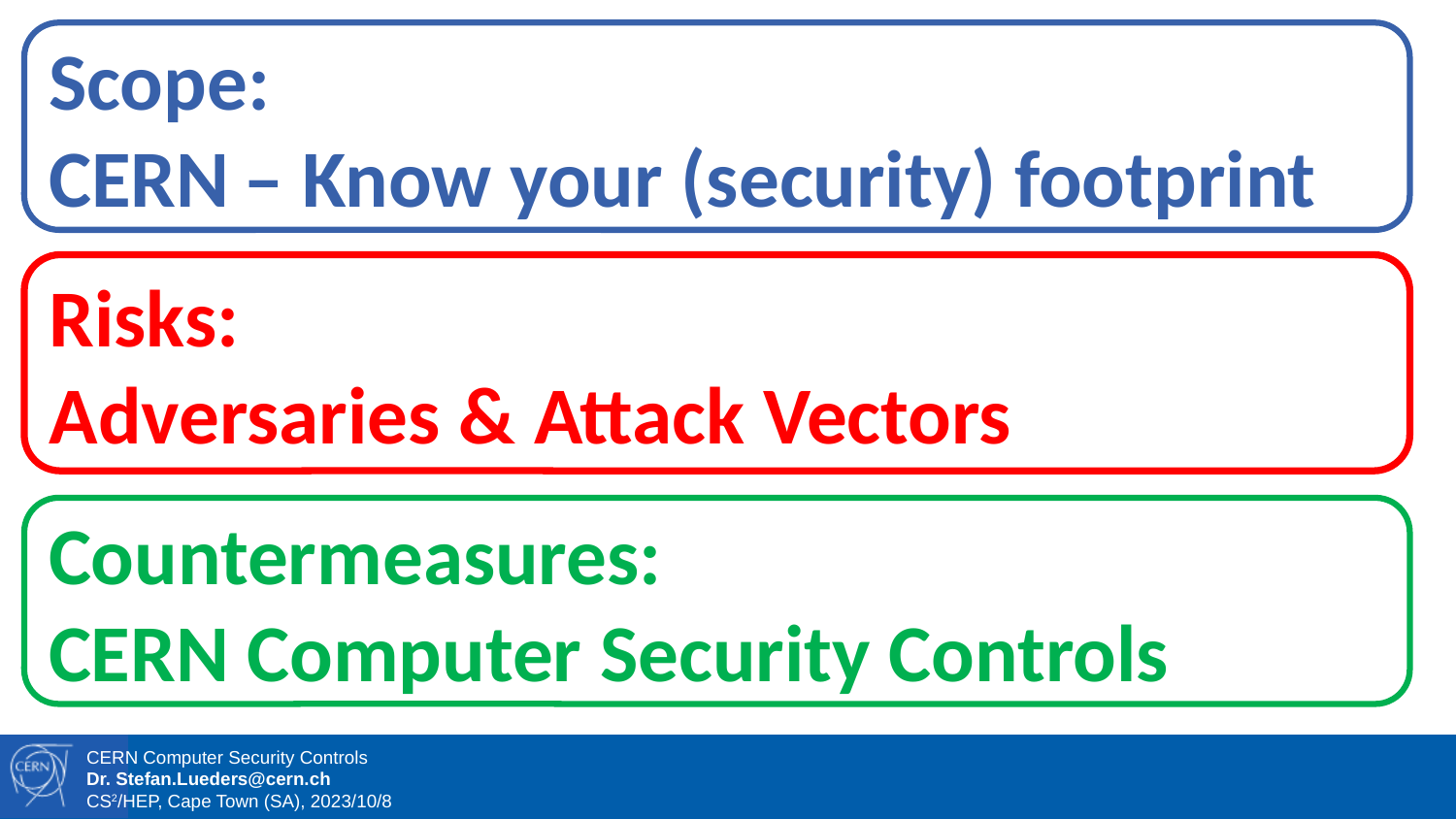

Scope:
CERN  ̶  Know your (security) footprint
Risks:
Adversaries & Attack Vectors
Countermeasures:
CERN Computer Security Controls